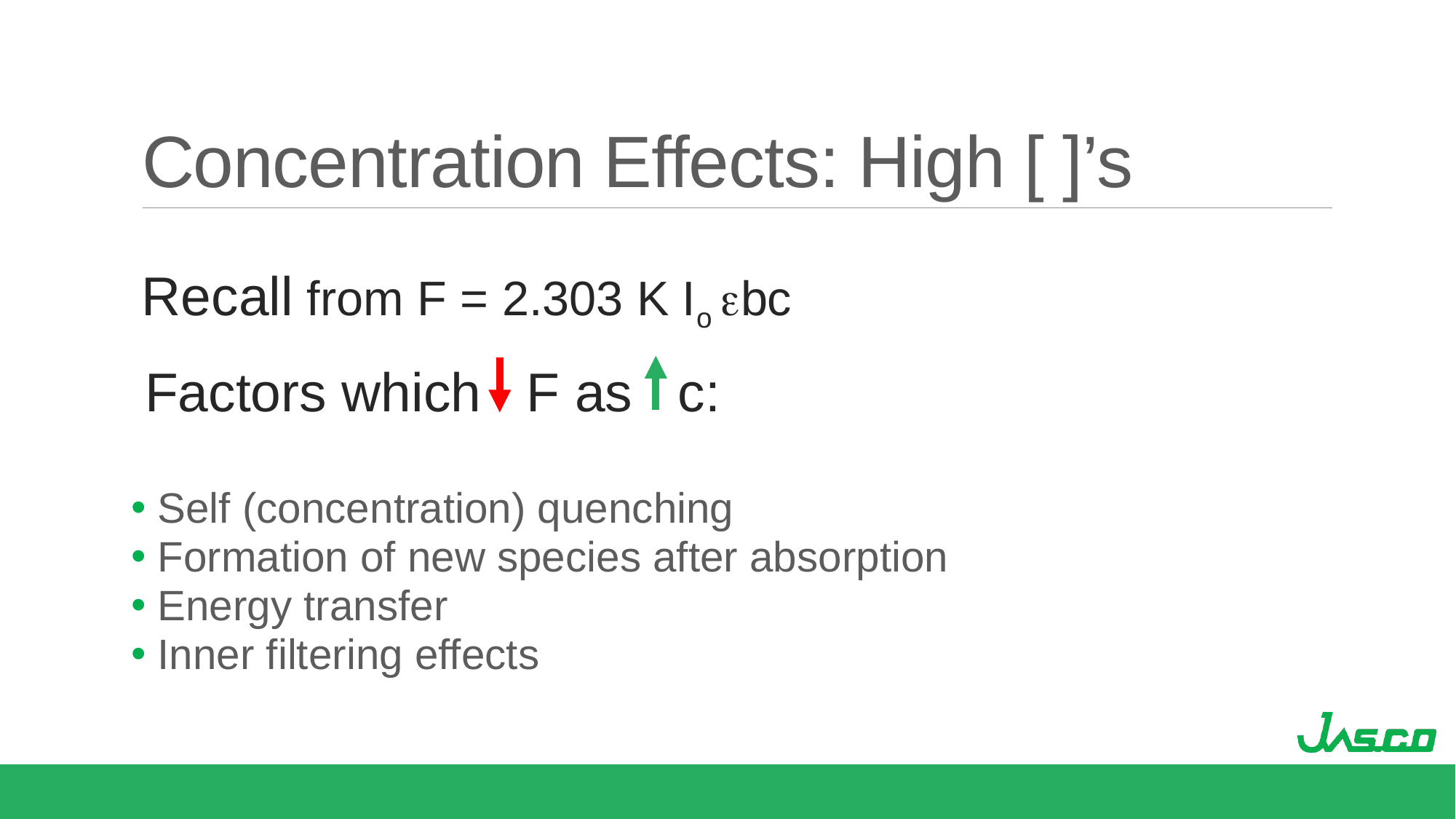

# Concentration Effects: High [ ]’s
Recall from F = 2.303 K Io εbc
Factors which   F as   c:

 Self (concentration) quenching
 Formation of new species after absorption
 Energy transfer
 Inner filtering effects